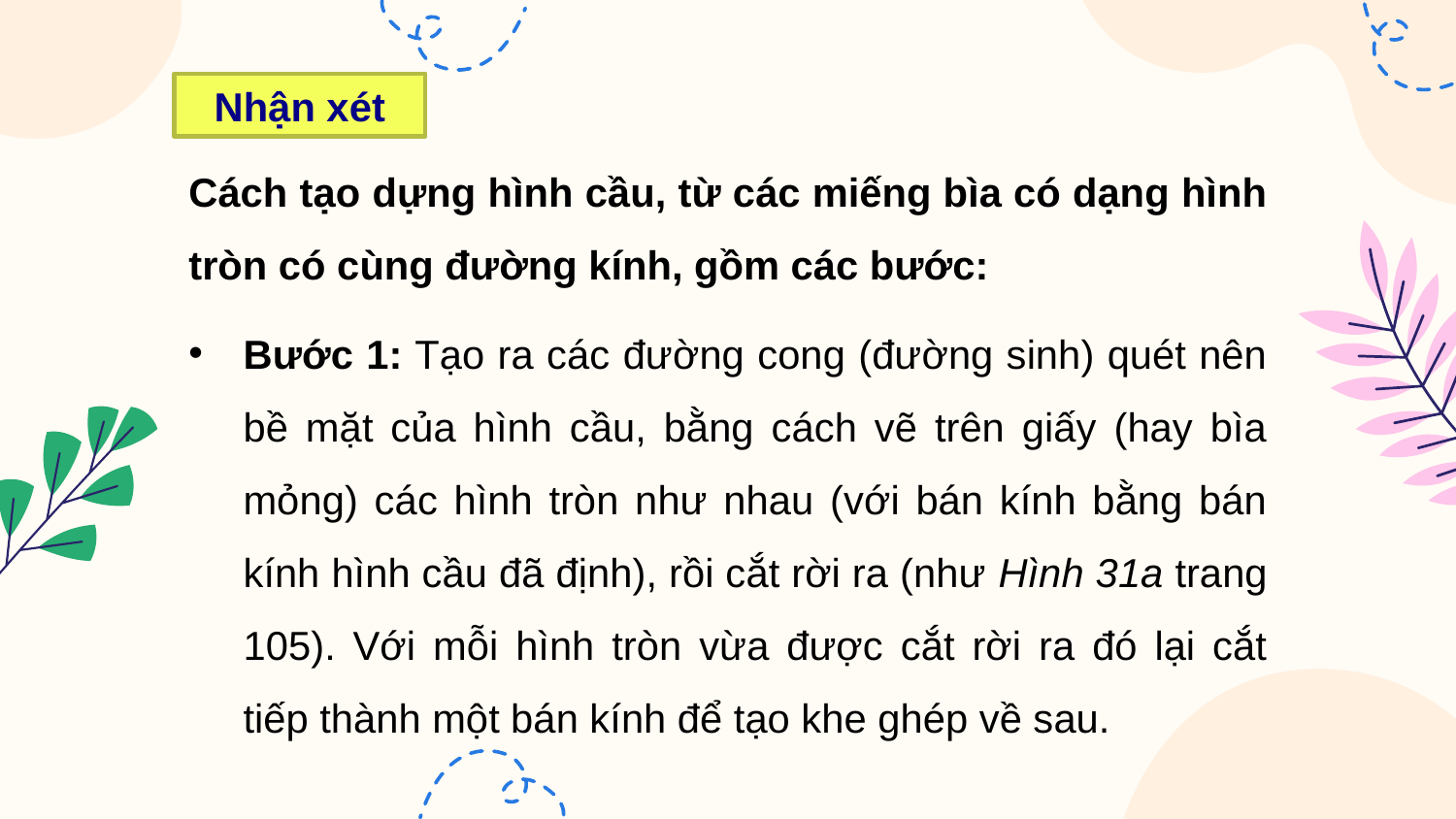

Nhận xét
Cách tạo dựng hình cầu, từ các miếng bìa có dạng hình tròn có cùng đường kính, gồm các bước:
Bước 1: Tạo ra các đường cong (đường sinh) quét nên bề mặt của hình cầu, bằng cách vẽ trên giấy (hay bìa mỏng) các hình tròn như nhau (với bán kính bằng bán kính hình cầu đã định), rồi cắt rời ra (như Hình 31a trang 105). Với mỗi hình tròn vừa được cắt rời ra đó lại cắt tiếp thành một bán kính để tạo khe ghép về sau.